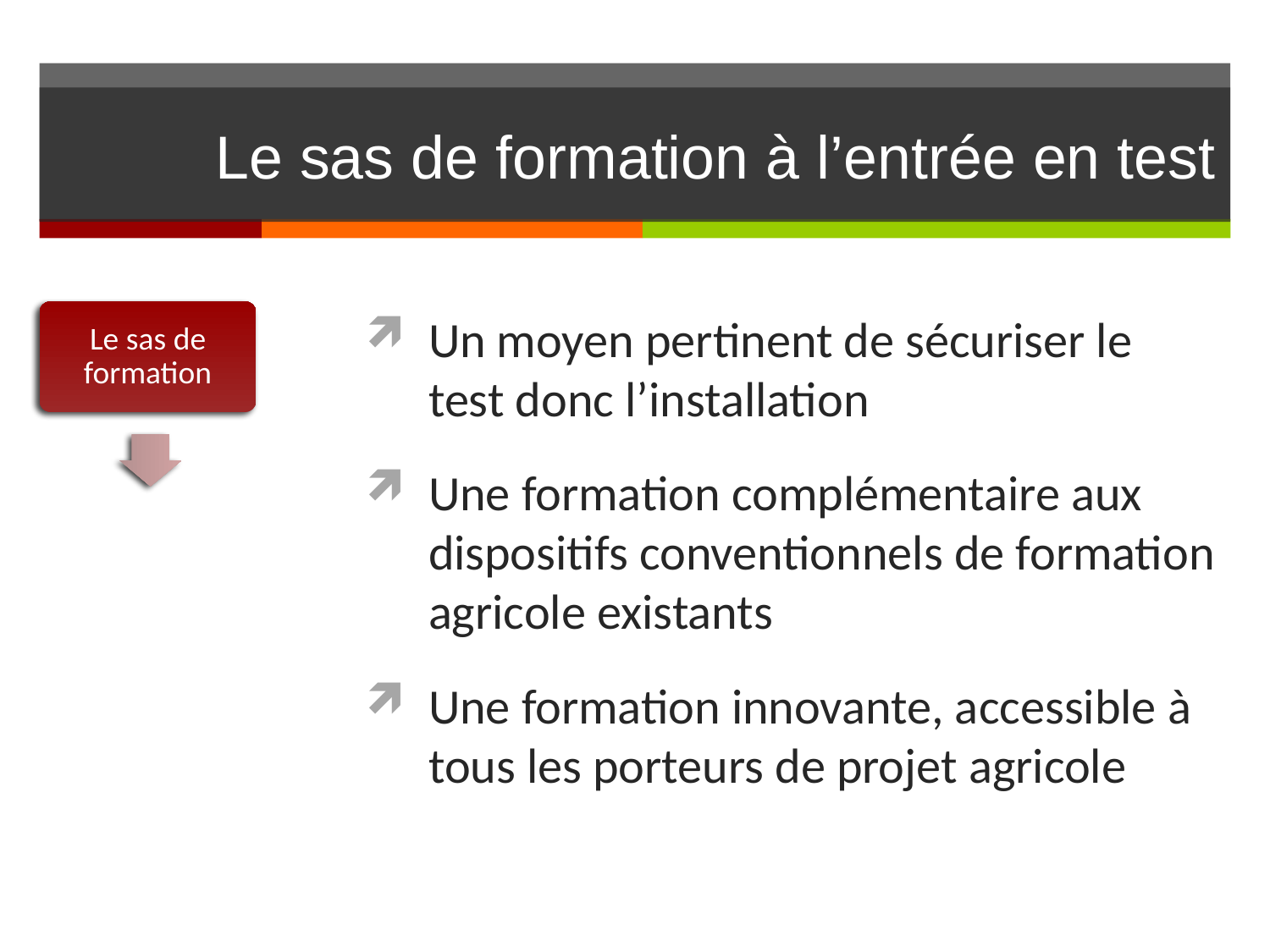

# Le sas de formation à l’entrée en test

Le sas de formation

Un moyen pertinent de sécuriser le test donc l’installation
Une formation complémentaire aux dispositifs conventionnels de formation agricole existants
Une formation innovante, accessible à tous les porteurs de projet agricole